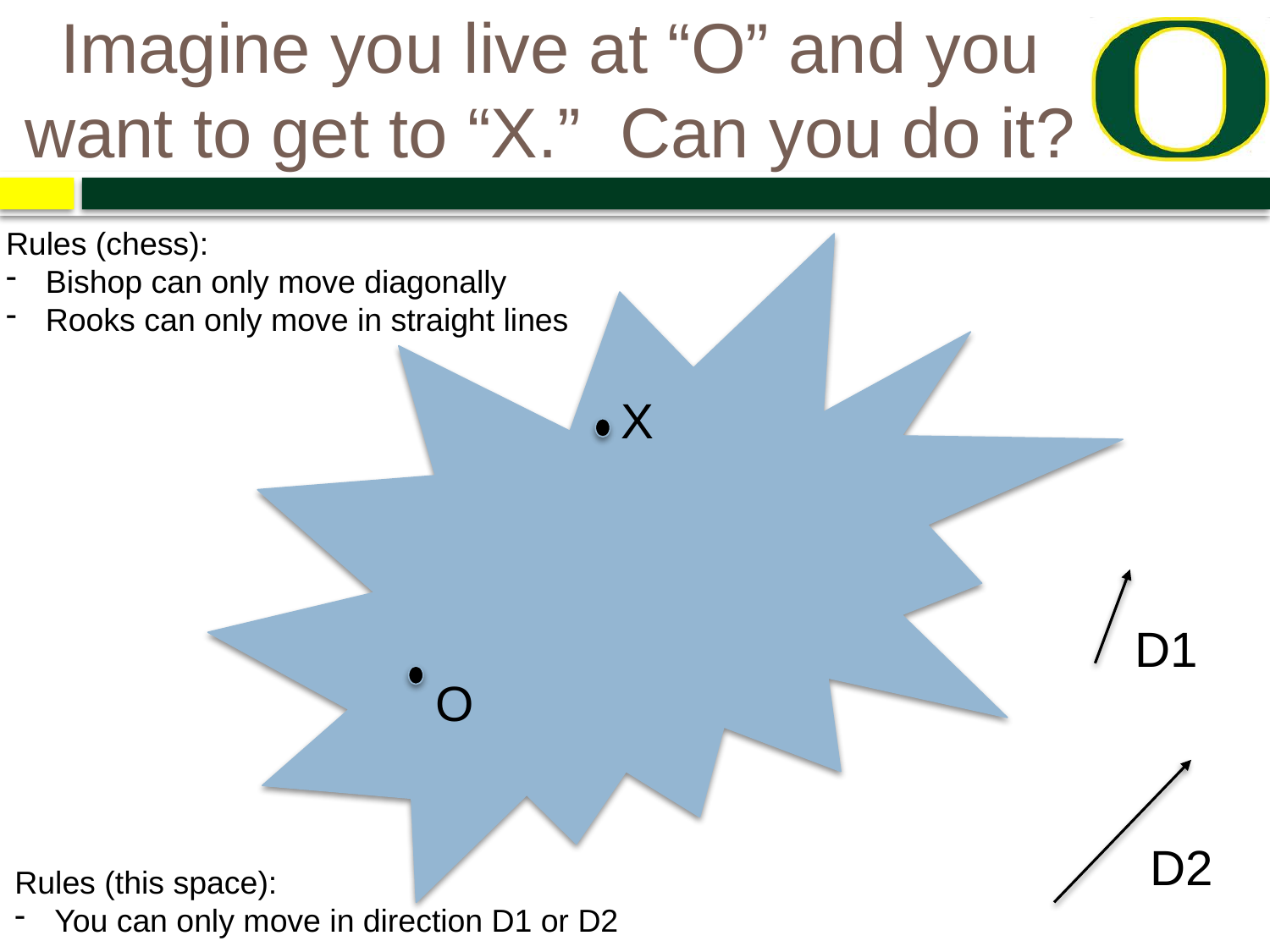

# Imagine you live at “O” and you want to get to “X.”  Can you do it?
Rules (chess):
Bishop can only move diagonally
Rooks can only move in straight lines

X

D1

O
D2
Rules (this space):
You can only move in direction D1 or D2